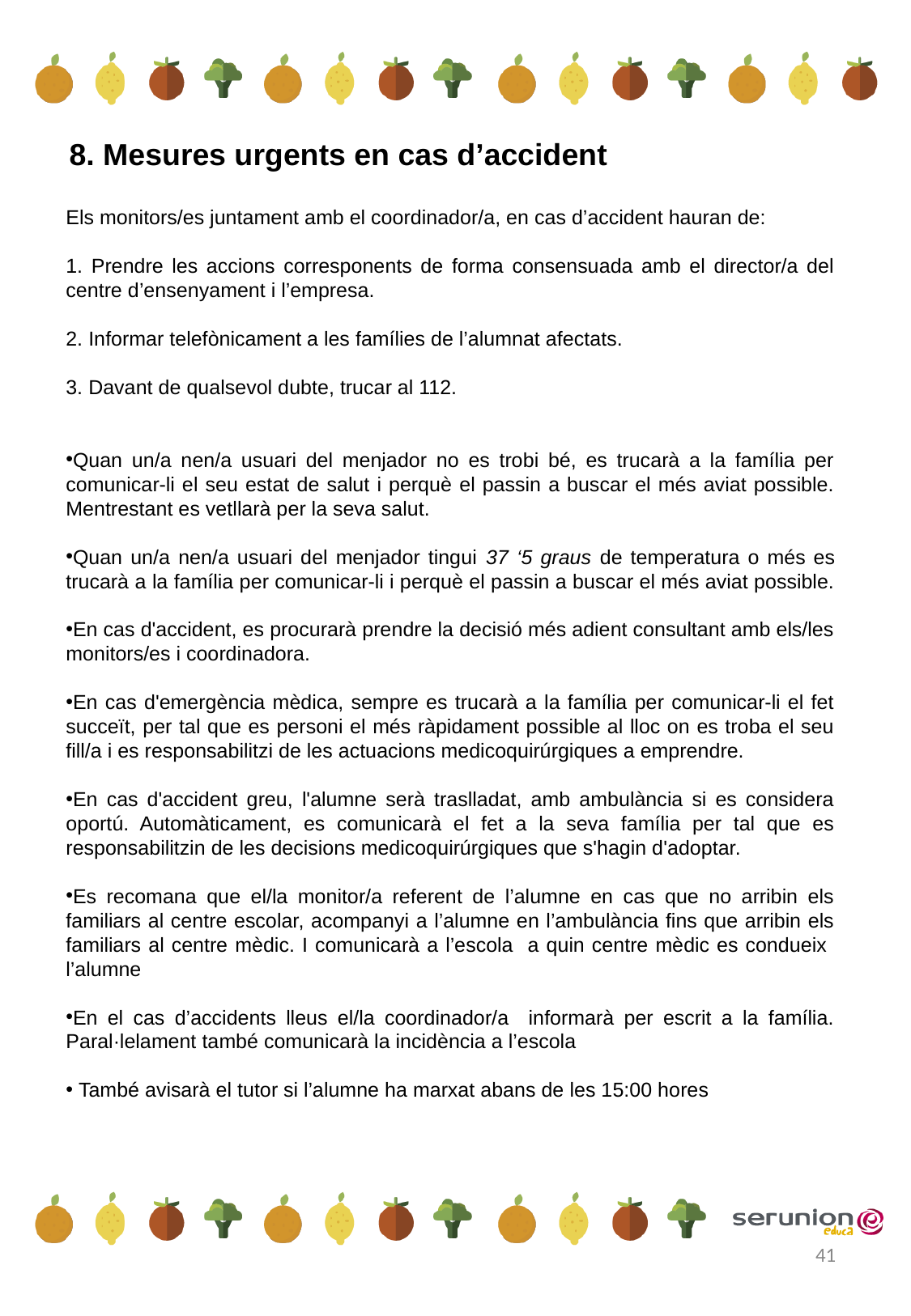

8. Mesures urgents en cas d’accident

Els monitors/es juntament amb el coordinador/a, en cas d’accident hauran de:

 Prendre les accions corresponents de forma consensuada amb el director/a del centre d’ensenyament i l’empresa.

 Informar telefònicament a les famílies de l’alumnat afectats.

 Davant de qualsevol dubte, trucar al 112.

Quan un/a nen/a usuari del menjador no es trobi bé, es trucarà a la família per comunicar-li el seu estat de salut i perquè el passin a buscar el més aviat possible. Mentrestant es vetllarà per la seva salut.

Quan un/a nen/a usuari del menjador tingui 37 ‘5 graus de temperatura o més es trucarà a la família per comunicar-li i perquè el passin a buscar el més aviat possible.

En cas d'accident, es procurarà prendre la decisió més adient consultant amb els/les monitors/es i coordinadora.

En cas d'emergència mèdica, sempre es trucarà a la família per comunicar-li el fet succeït, per tal que es personi el més ràpidament possible al lloc on es troba el seu fill/a i es responsabilitzi de les actuacions medicoquirúrgiques a emprendre.

En cas d'accident greu, l'alumne serà traslladat, amb ambulància si es considera oportú. Automàticament, es comunicarà el fet a la seva família per tal que es responsabilitzin de les decisions medicoquirúrgiques que s'hagin d'adoptar.

Es recomana que el/la monitor/a referent de l’alumne en cas que no arribin els familiars al centre escolar, acompanyi a l’alumne en l’ambulància fins que arribin els familiars al centre mèdic. I comunicarà a l’escola  a quin centre mèdic es condueix  l’alumne

En el cas d’accidents lleus el/la coordinador/a  informarà per escrit a la família. Paral·lelament també comunicarà la incidència a l’escola

 També avisarà el tutor si l’alumne ha marxat abans de les 15:00 hores
41